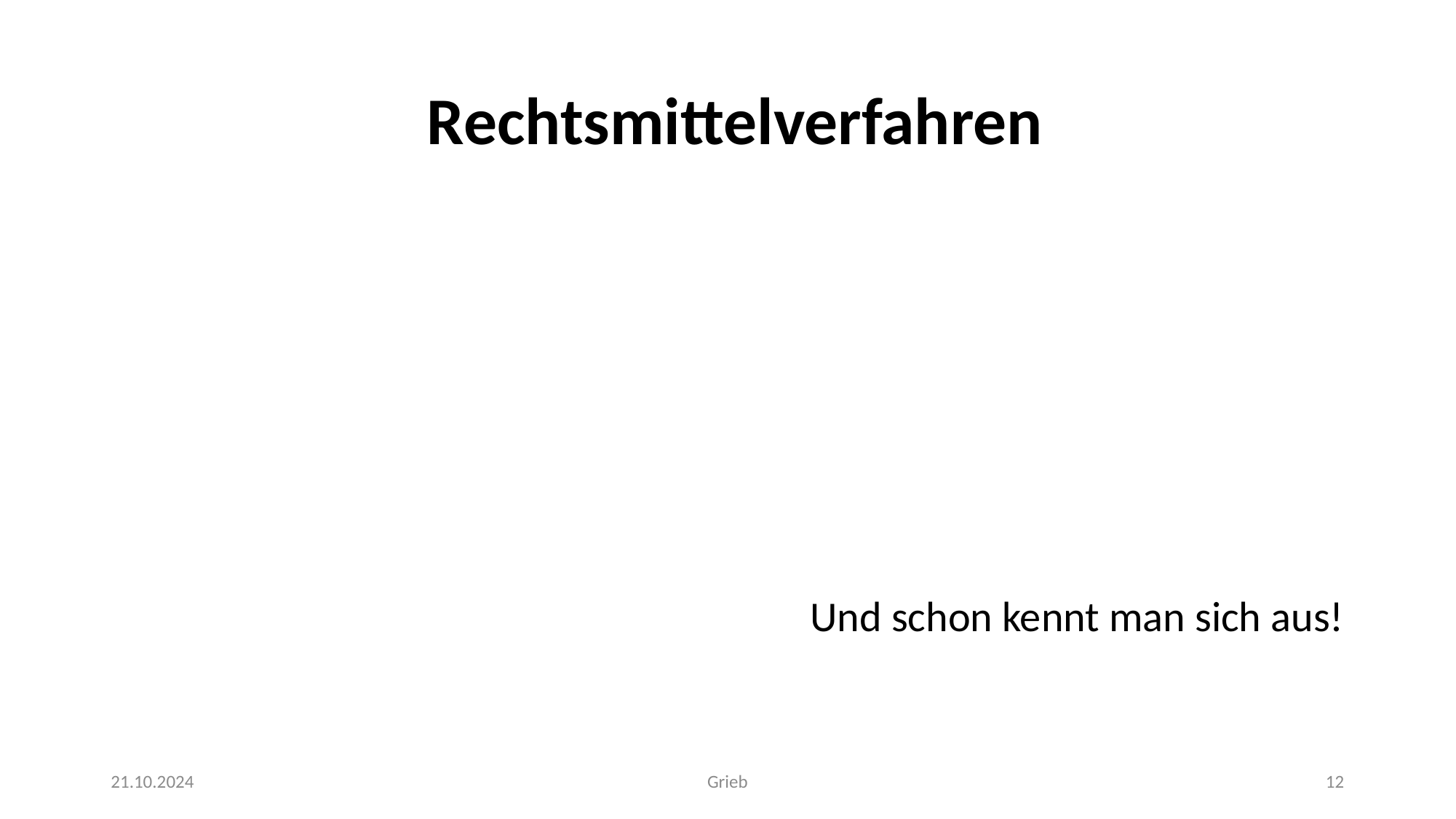

# Rechtsmittelverfahren

Und schon kennt man sich aus!
21.10.2024
Grieb
12